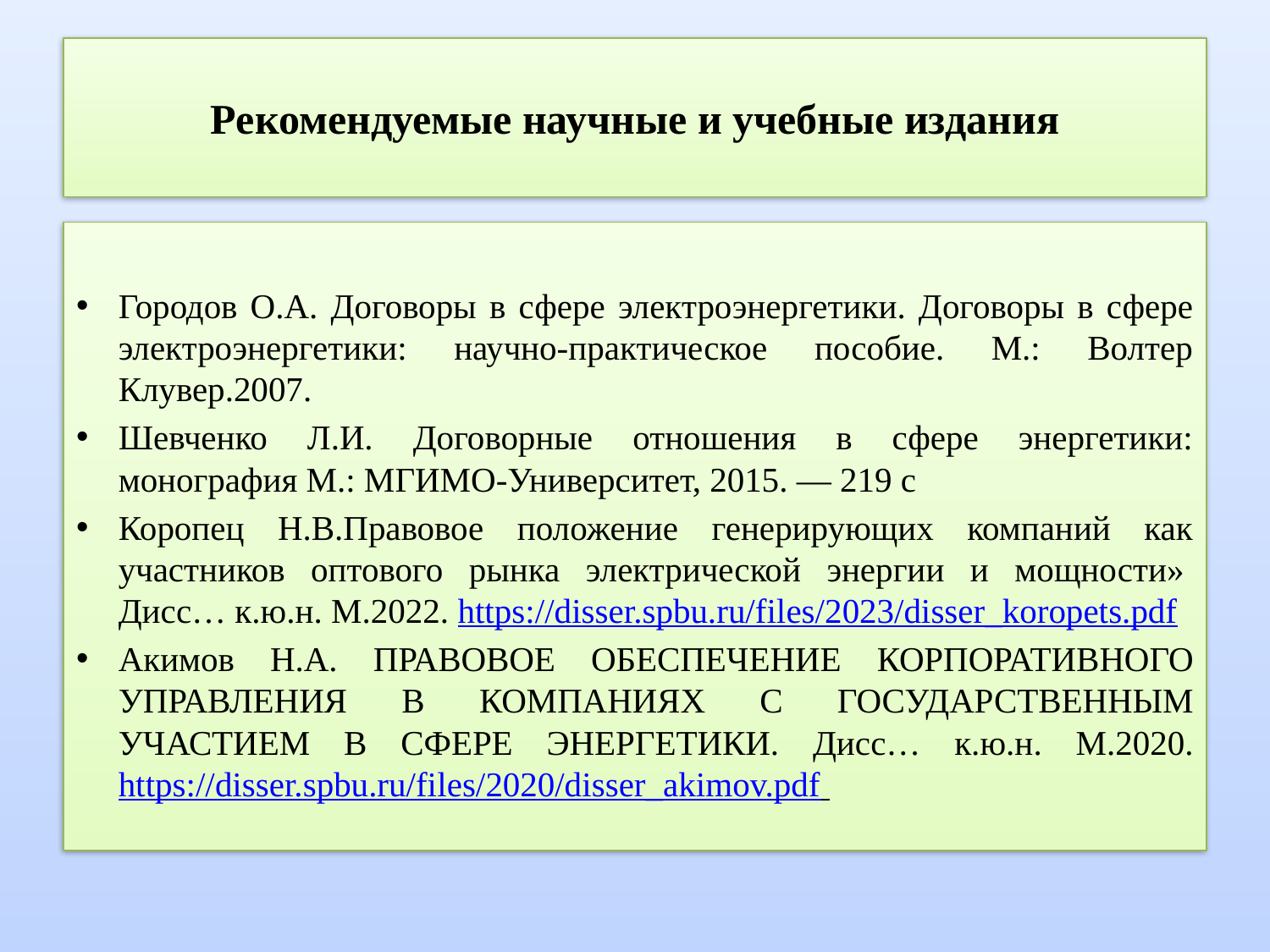

# Рекомендуемые научные и учебные издания

Городов О.А. Договоры в сфере электроэнергетики. Договоры в сфере электроэнергетики: научно-практическое пособие. М.: Волтер Клувер.2007.
Шевченко Л.И. Договорные отношения в сфере энергетики: монография М.: МГИМО-Университет, 2015. — 219 с
Коропец Н.В.Правовое положение генерирующих компаний как участников оптового рынка электрической энергии и мощности»  Дисс… к.ю.н. М.2022. https://disser.spbu.ru/files/2023/disser_koropets.pdf
Акимов Н.А. ПРАВОВОЕ ОБЕСПЕЧЕНИЕ КОРПОРАТИВНОГО УПРАВЛЕНИЯ В КОМПАНИЯХ С ГОСУДАРСТВЕННЫМ УЧАСТИЕМ В СФЕРЕ ЭНЕРГЕТИКИ. Дисс… к.ю.н. М.2020. https://disser.spbu.ru/files/2020/disser_akimov.pdf